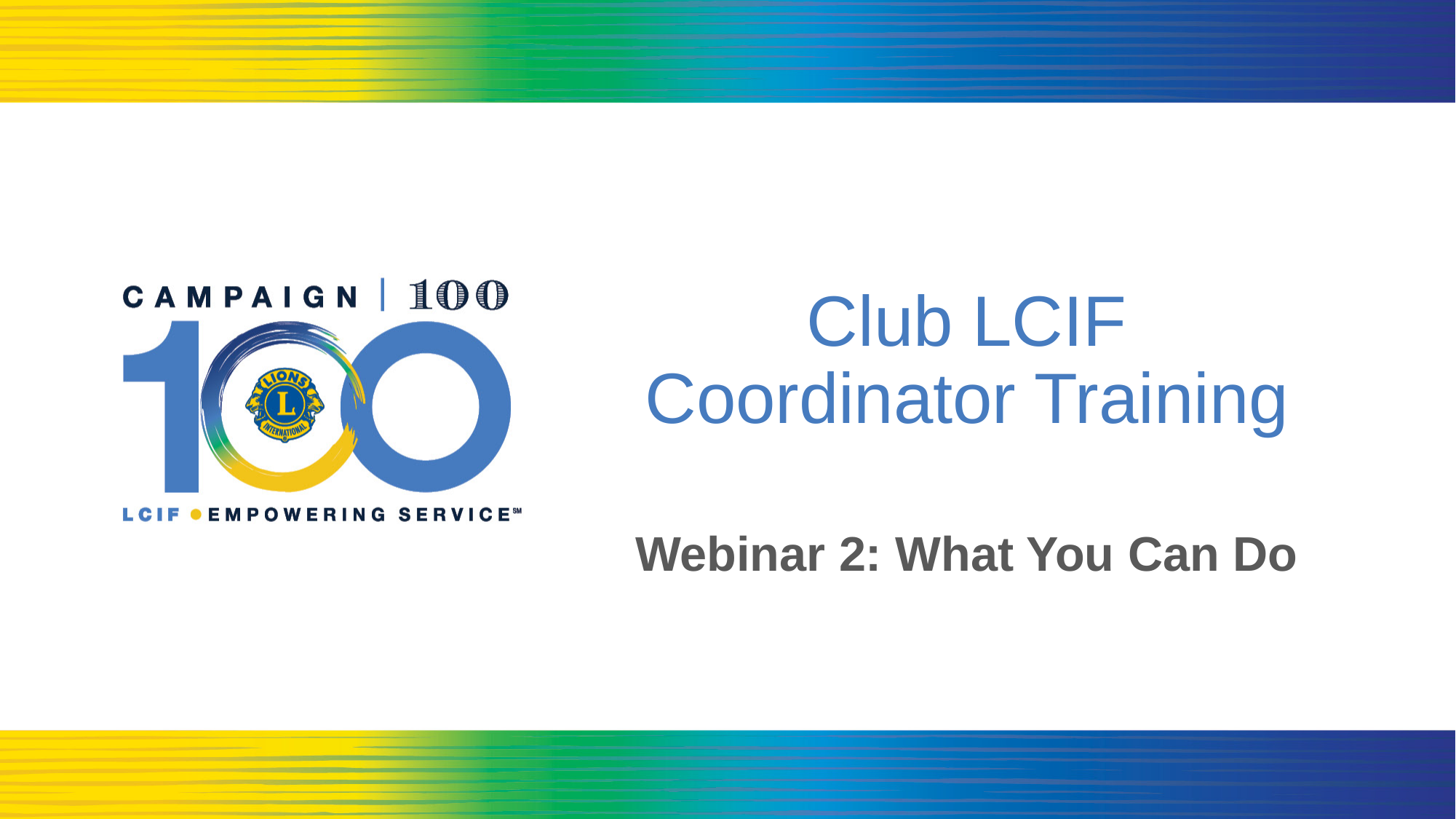

# Club LCIF Coordinator Training
Webinar 2: What You Can Do